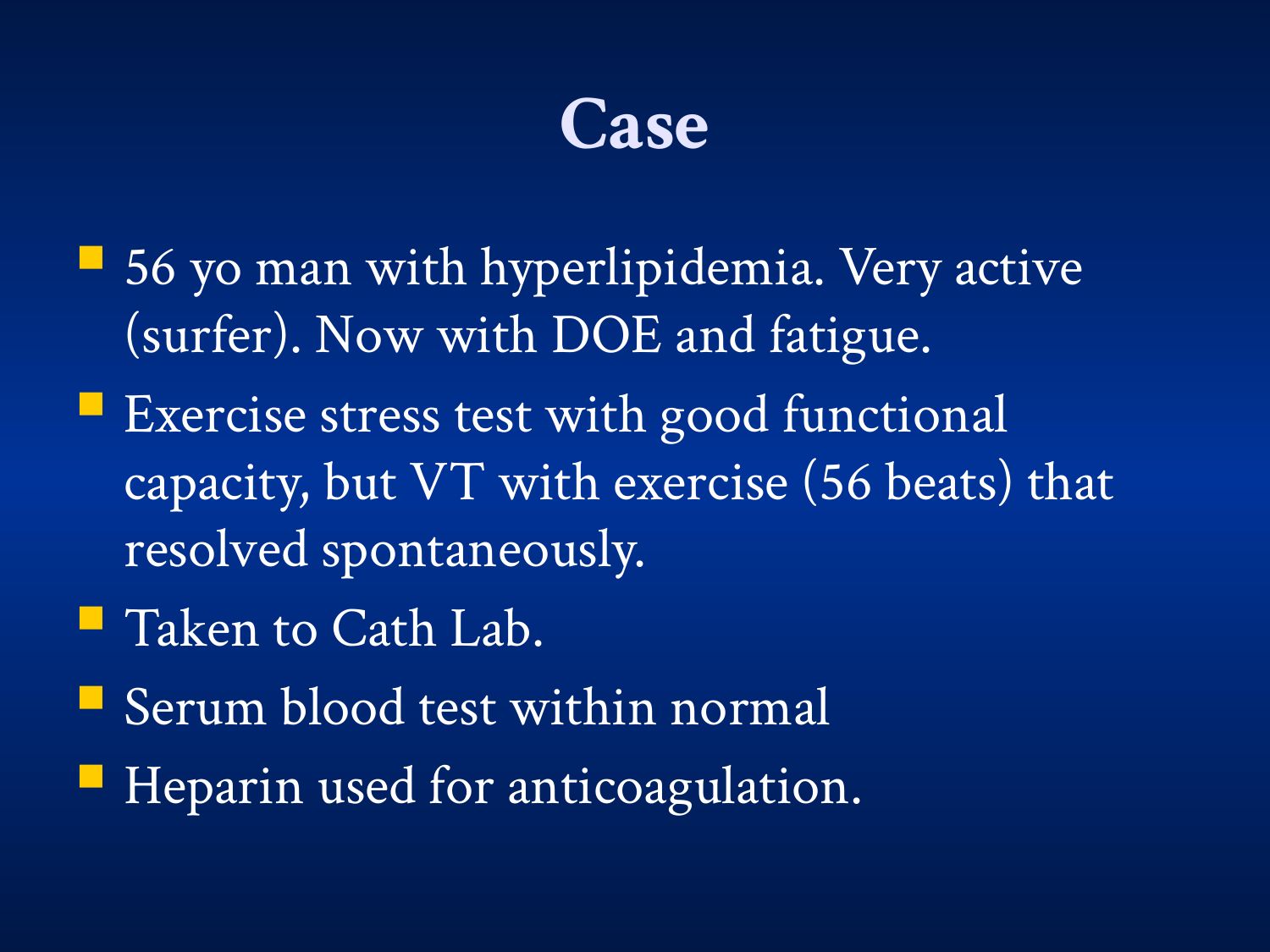

# Case
56 yo man with hyperlipidemia. Very active (surfer). Now with DOE and fatigue.
Exercise stress test with good functional capacity, but VT with exercise (56 beats) that resolved spontaneously.
Taken to Cath Lab.
Serum blood test within normal
Heparin used for anticoagulation.